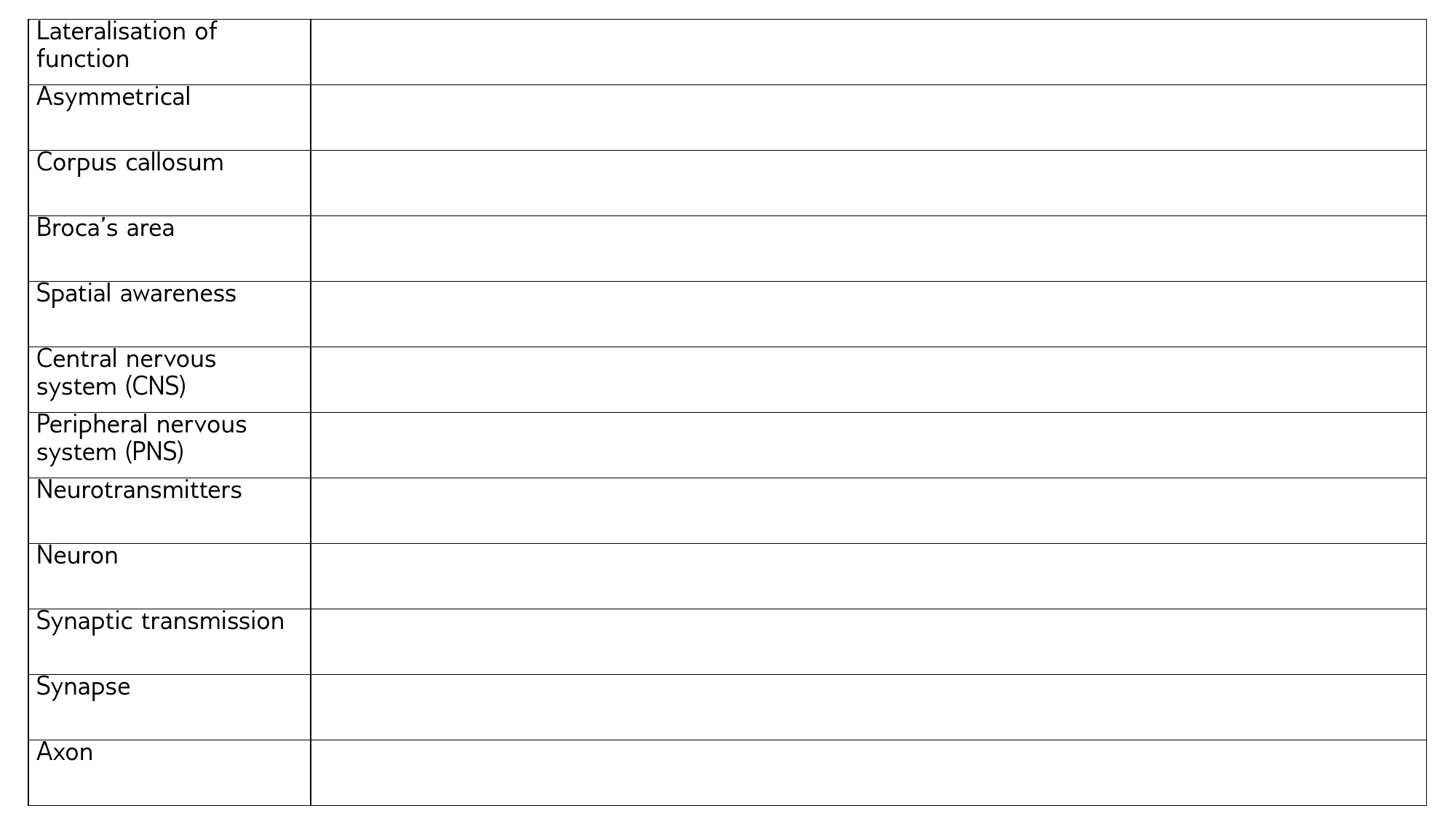

| Lateralisation of function |  |
| --- | --- |
| Asymmetrical |  |
| Corpus callosum |  |
| Broca’s area |  |
| Spatial awareness |  |
| Central nervous system (CNS) |  |
| Peripheral nervous system (PNS) |  |
| Neurotransmitters |  |
| Neuron |  |
| Synaptic transmission |  |
| Synapse |  |
| Axon |  |